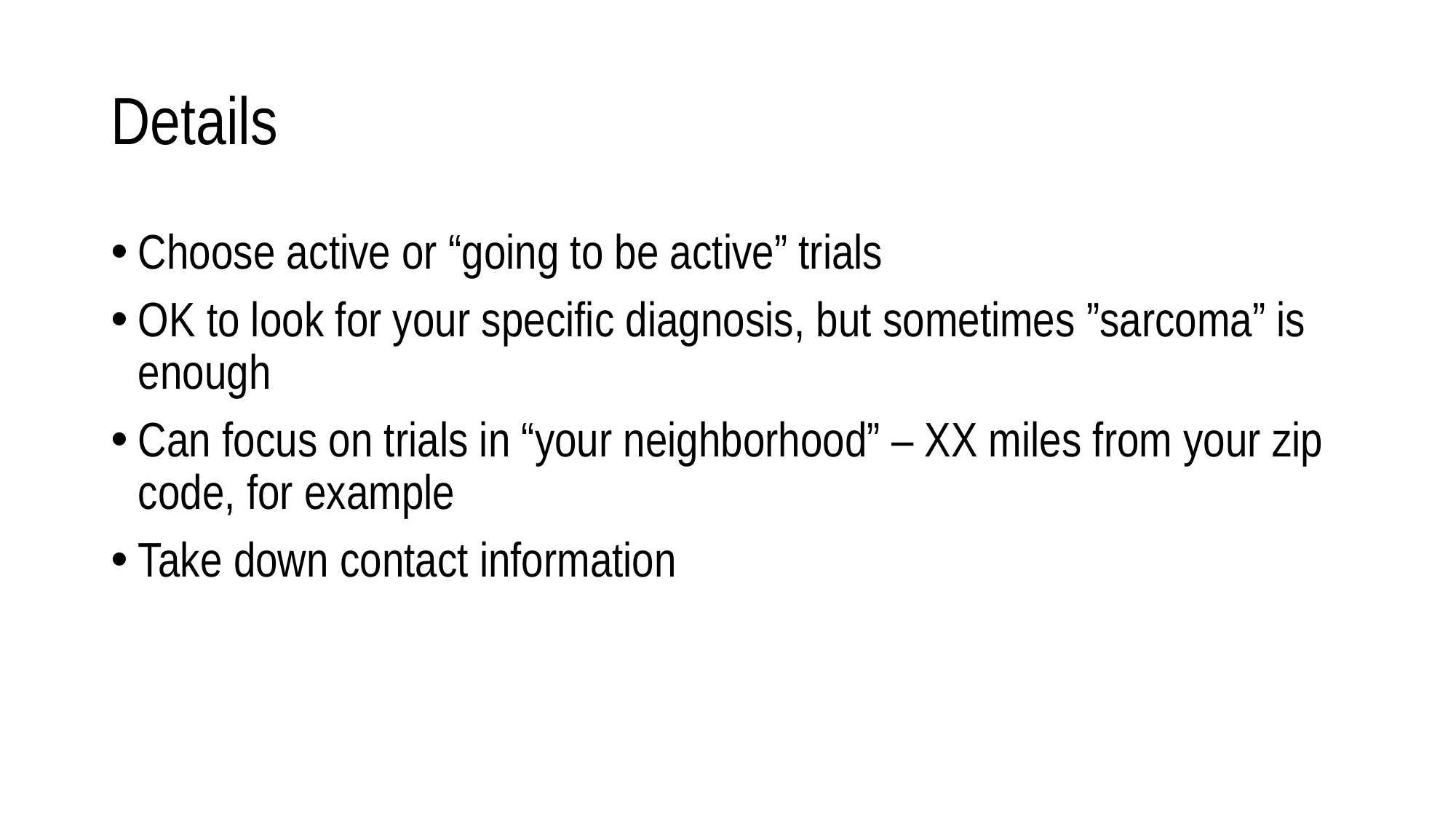

# Details
Choose active or “going to be active” trials
OK to look for your specific diagnosis, but sometimes ”sarcoma” is enough
Can focus on trials in “your neighborhood” – XX miles from your zip code, for example
Take down contact information